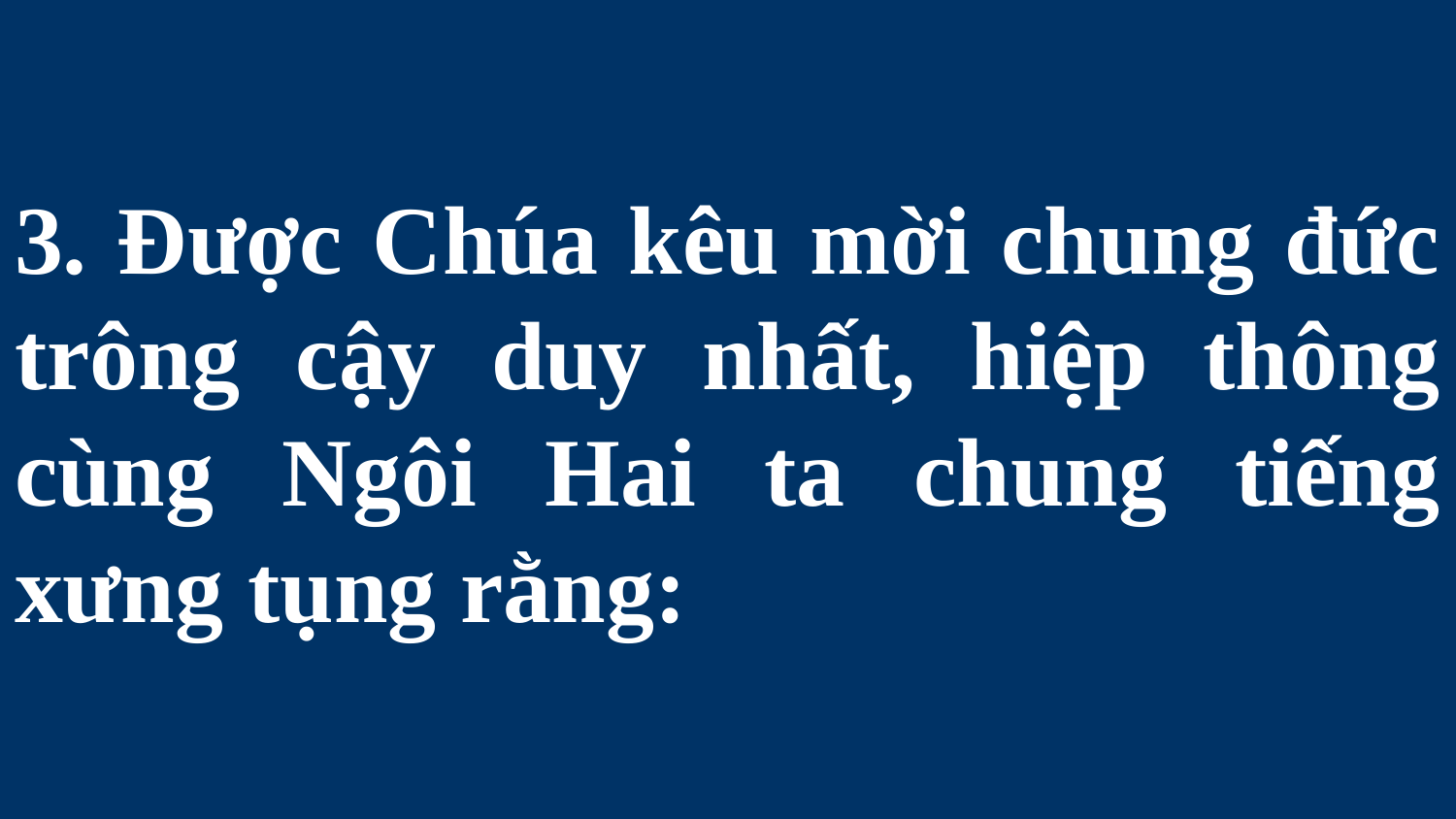

# 3. Được Chúa kêu mời chung đức trông cậy duy nhất, hiệp thông cùng Ngôi Hai ta chung tiếng xưng tụng rằng: